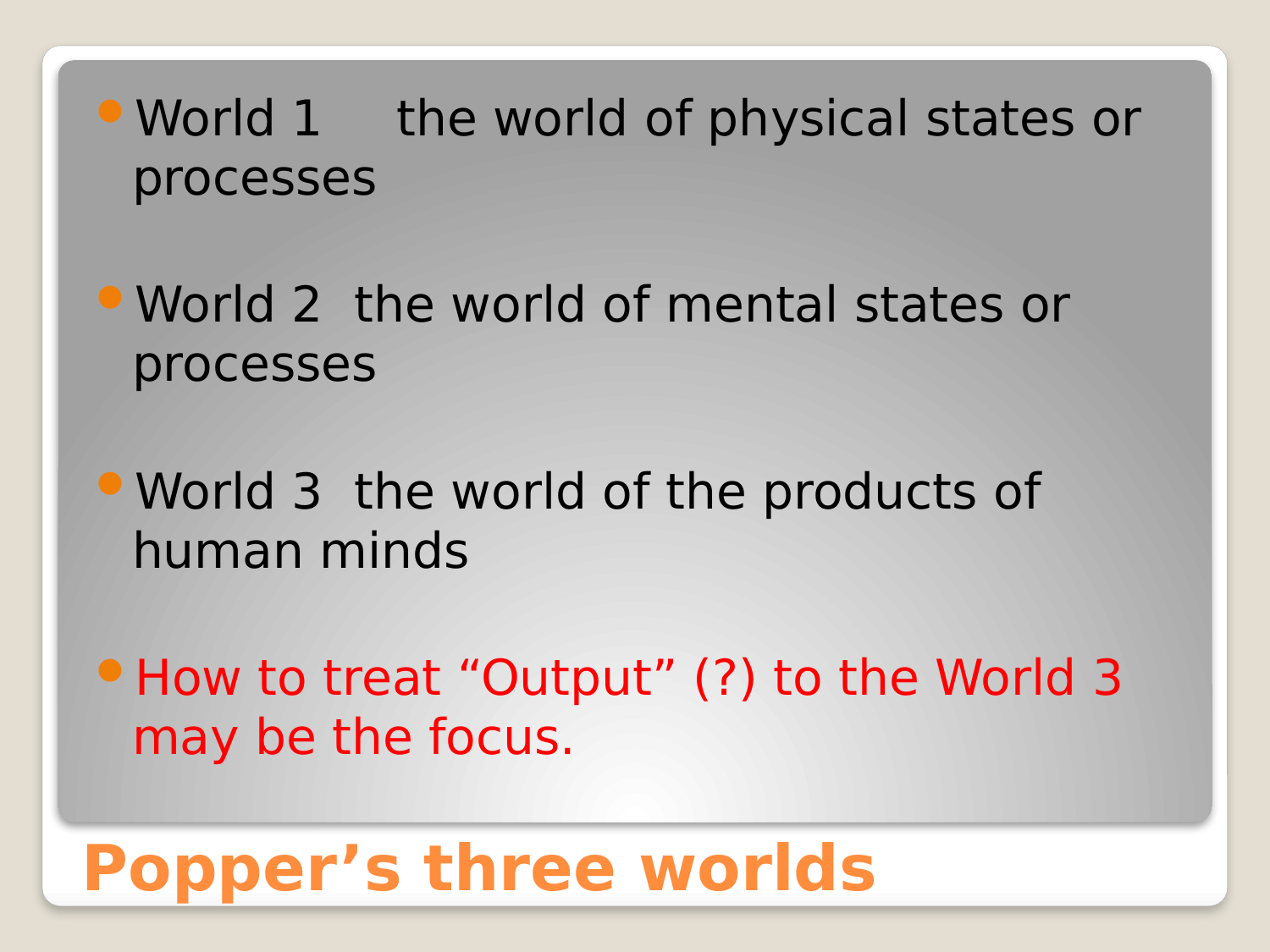

World 1　the world of physical states or processes

World 2  the world of mental states or processes

World 3  the world of the products of human minds

How to treat “Output” (?) to the World 3 may be the focus.
# Popper’s three worlds